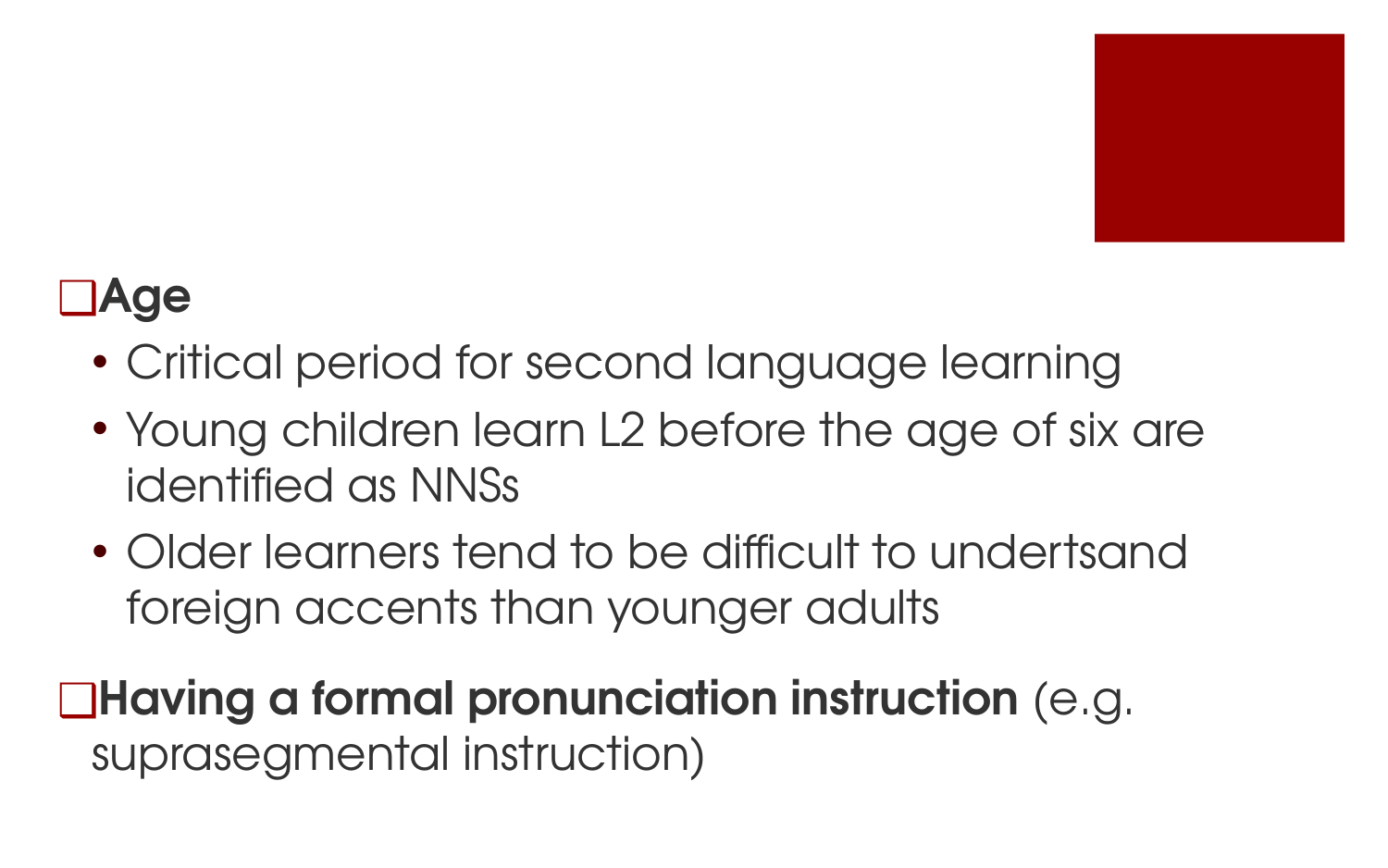

Age
Critical period for second language learning
Young children learn L2 before the age of six are identified as NNSs
Older learners tend to be difficult to undertsand foreign accents than younger adults
Having a formal pronunciation instruction (e.g. suprasegmental instruction)